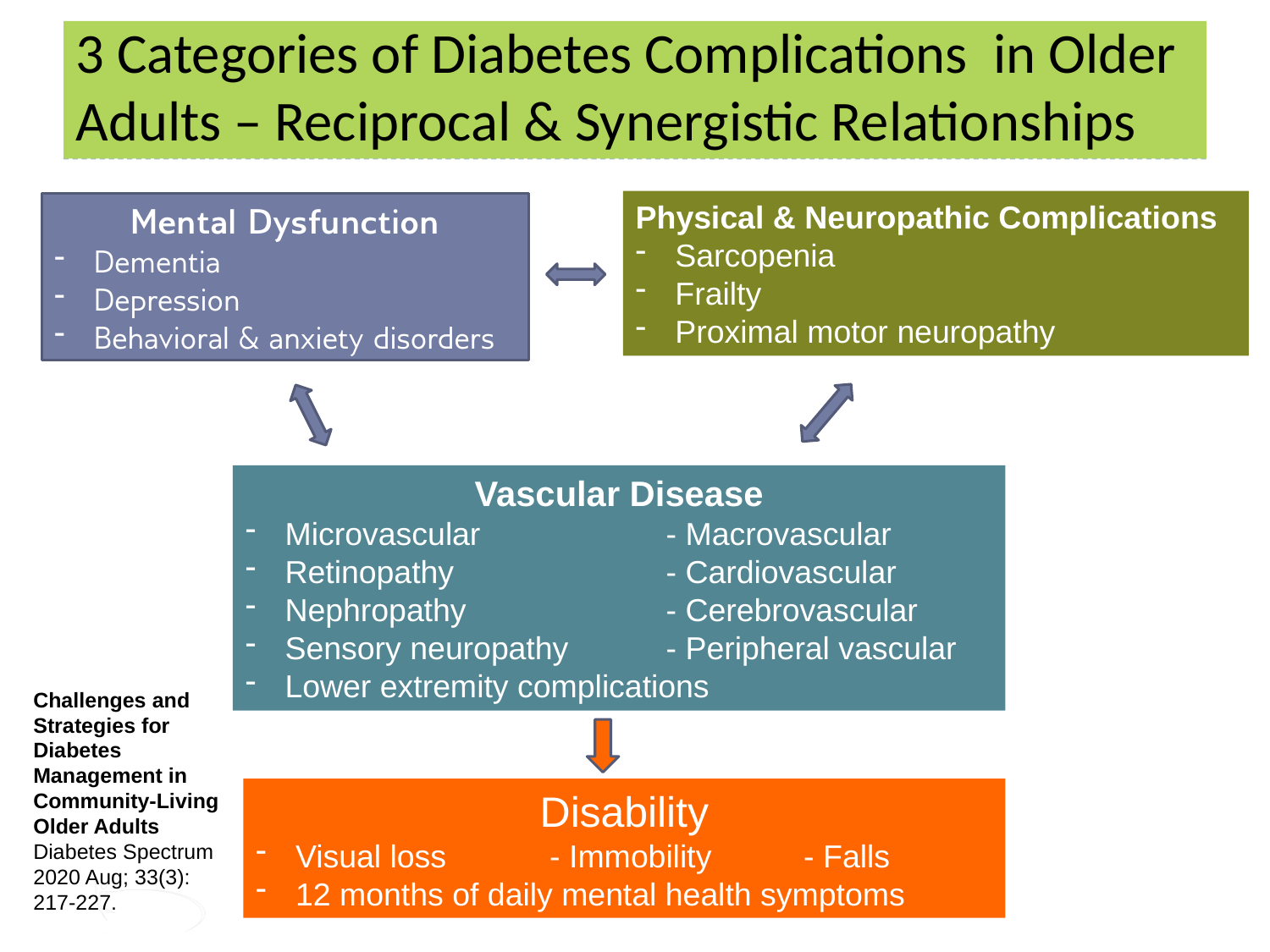

# 3 Categories of Diabetes Complications  in Older Adults – Reciprocal & Synergistic Relationships
Physical & Neuropathic Complications
Sarcopenia
Frailty
Proximal motor neuropathy
Mental Dysfunction
Dementia
Depression
Behavioral & anxiety disorders

Vascular Disease
Microvascular		- Macrovascular
Retinopathy		- Cardiovascular
Nephropathy		- Cerebrovascular
Sensory neuropathy	- Peripheral vascular
Lower extremity complications
Challenges and Strategies for Diabetes Management in Community‐Living Older Adults Diabetes Spectrum 2020 Aug; 33(3): 217-227.

Disability
Visual loss	- Immobility	- Falls
12 months of daily mental health symptoms